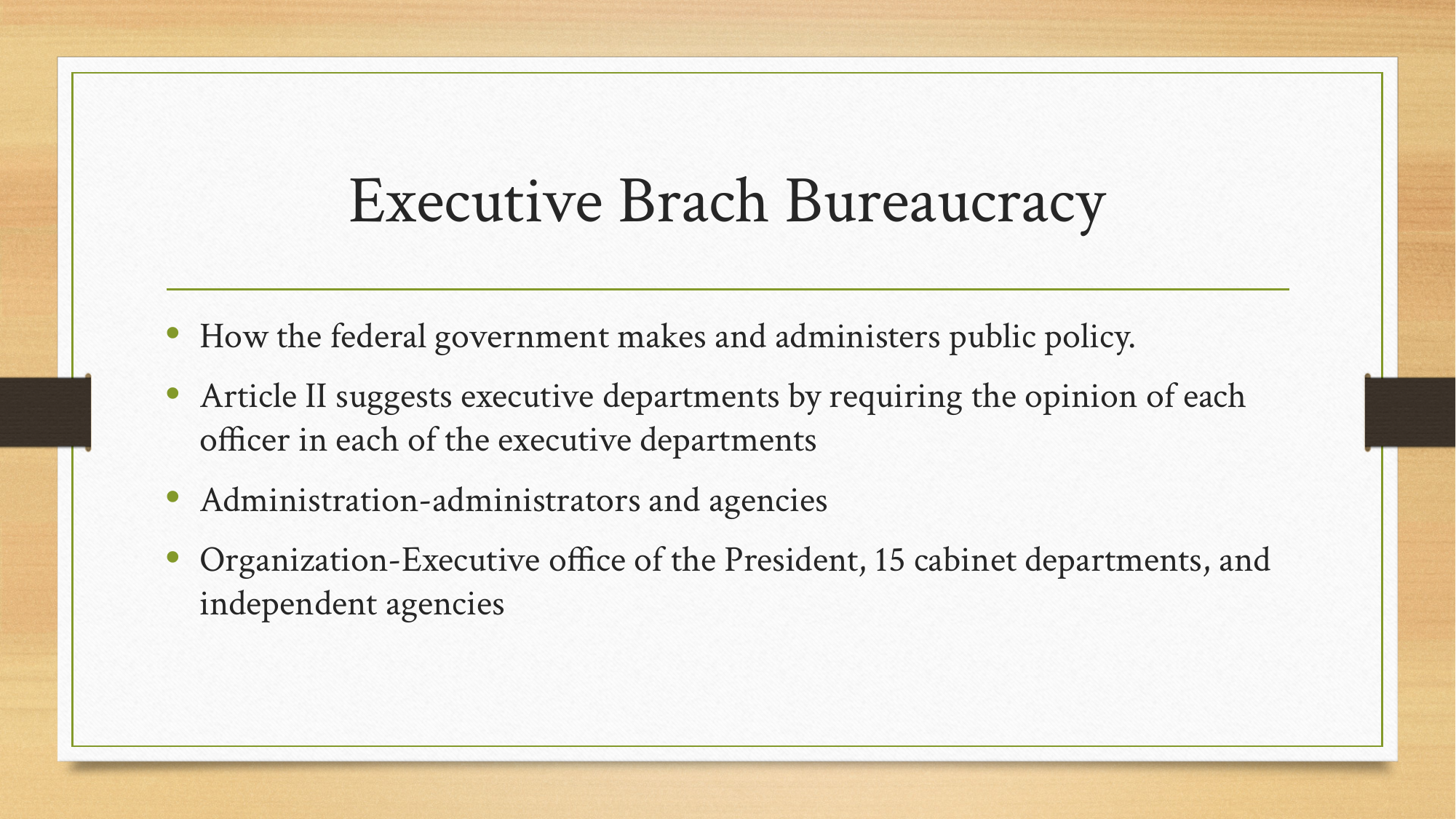

# Executive Brach Bureaucracy
How the federal government makes and administers public policy.
Article II suggests executive departments by requiring the opinion of each officer in each of the executive departments
Administration-administrators and agencies
Organization-Executive office of the President, 15 cabinet departments, and independent agencies